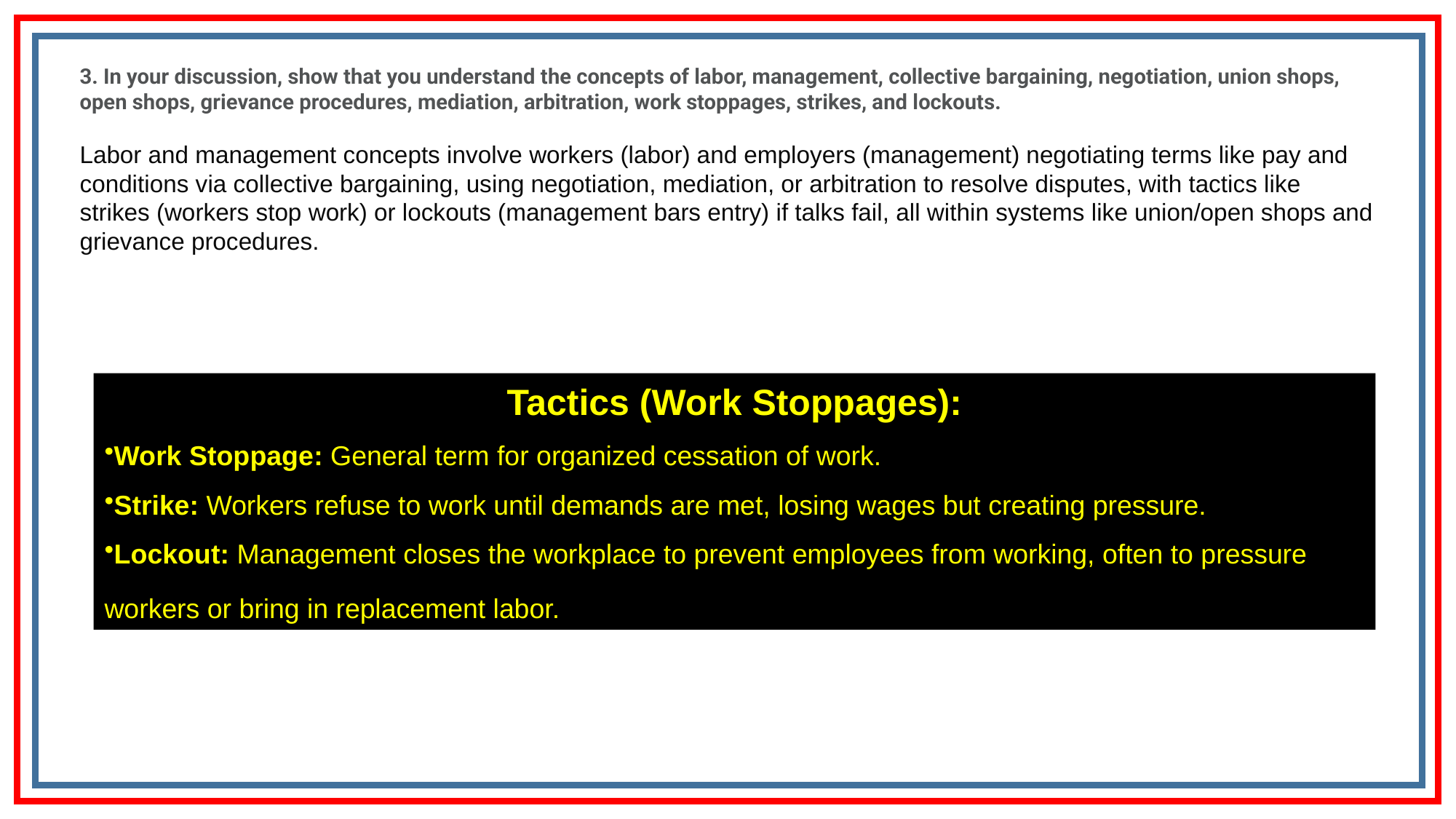

3. In your discussion, show that you understand the concepts of labor, management, collective bargaining, negotiation, union shops, open shops, grievance procedures, mediation, arbitration, work stoppages, strikes, and lockouts.

Labor and management concepts involve workers (labor) and employers (management) negotiating terms like pay and conditions via collective bargaining, using negotiation, mediation, or arbitration to resolve disputes, with tactics like strikes (workers stop work) or lockouts (management bars entry) if talks fail, all within systems like union/open shops and grievance procedures.

Tactics (Work Stoppages):
Work Stoppage: General term for organized cessation of work.
Strike: Workers refuse to work until demands are met, losing wages but creating pressure.
Lockout: Management closes the workplace to prevent employees from working, often to pressure workers or bring in replacement labor.